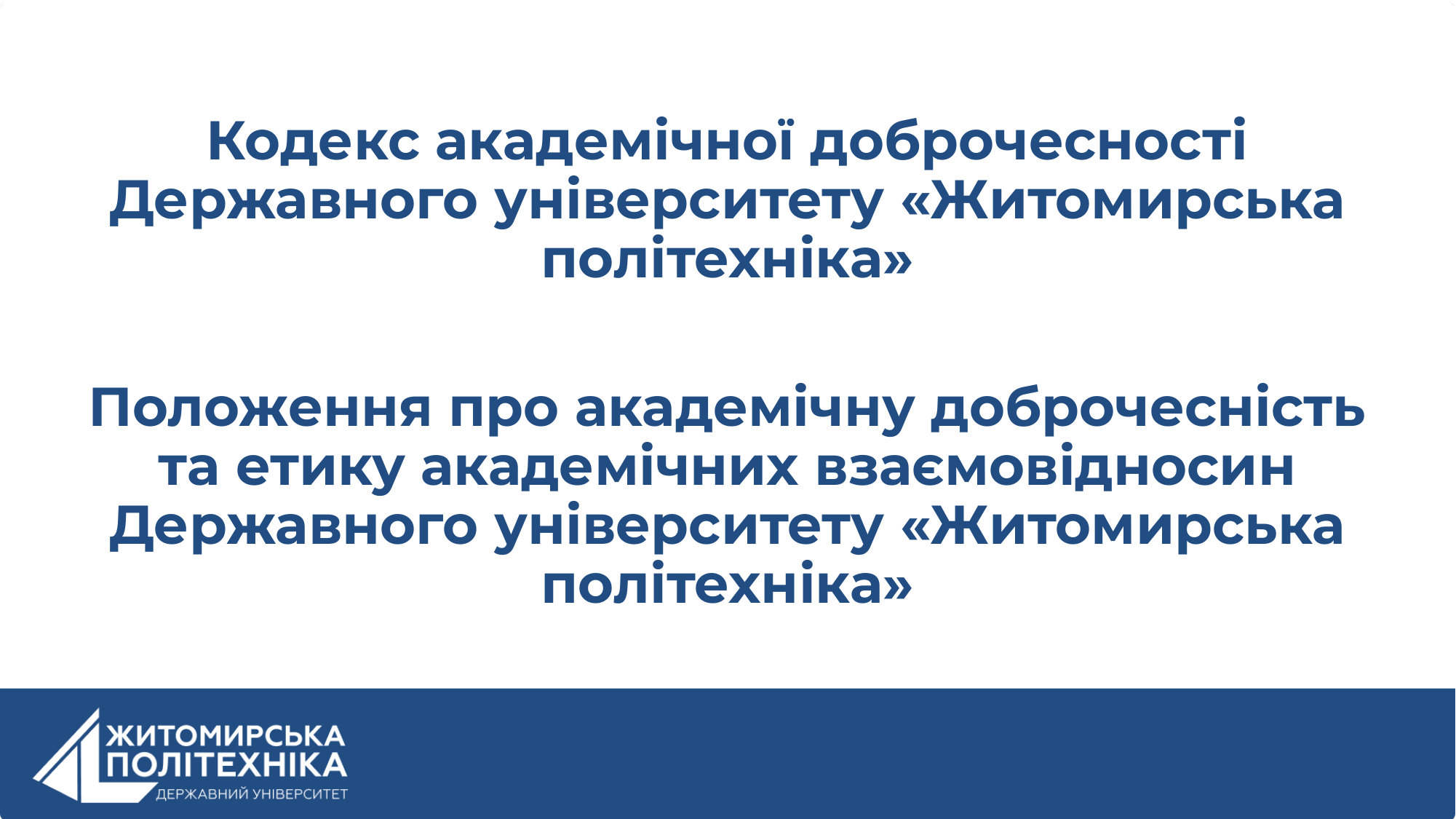

#
Кодекс академічної доброчесності Державного університету «Житомирська політехніка»

Положення про академічну доброчесність та етику академічних взаємовідносин Державного університету «Житомирська політехніка»

https://docs.ztu.edu.ua